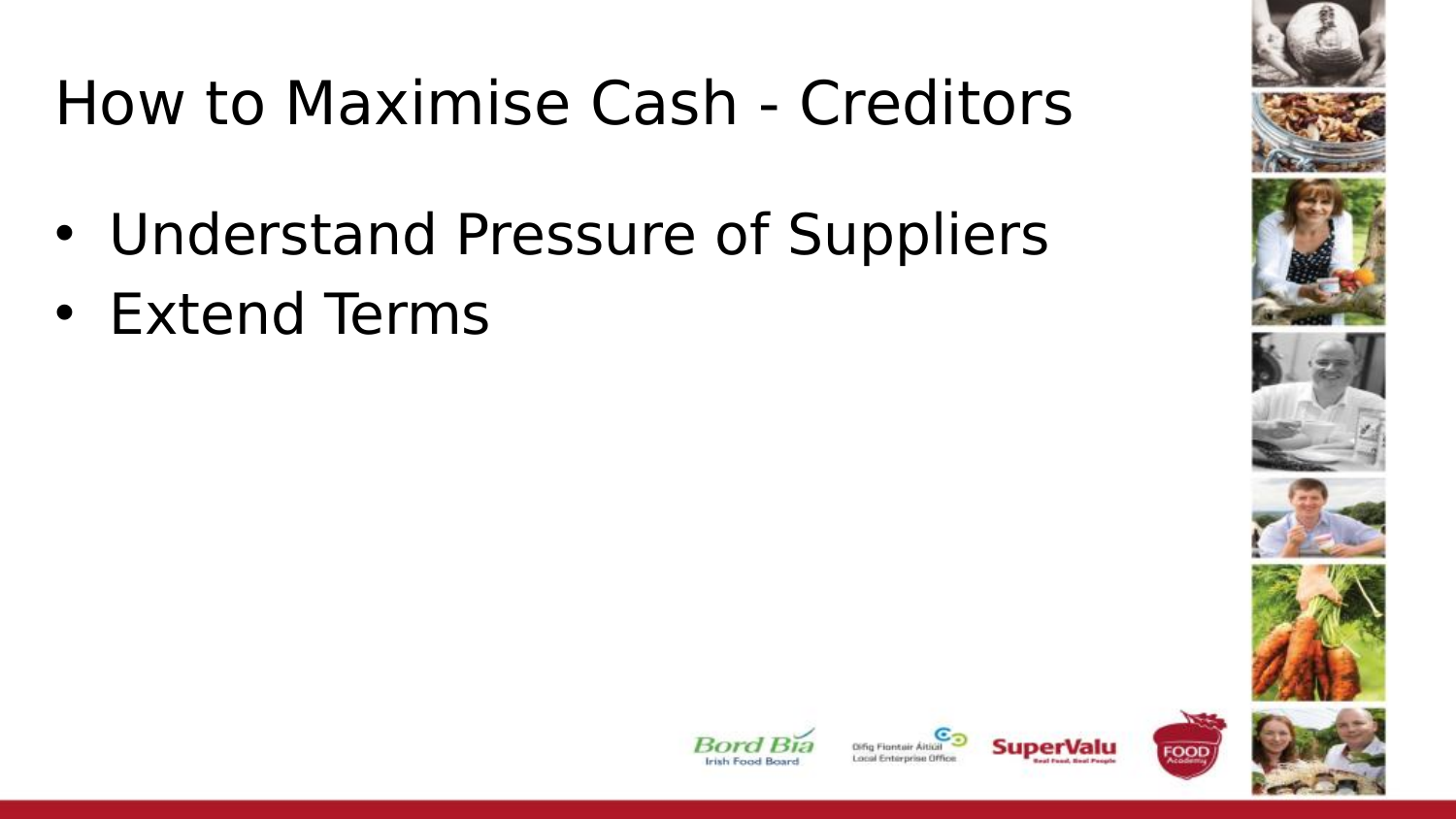

# How to Maximise Cash - Creditors
Understand Pressure of Suppliers
Extend Terms